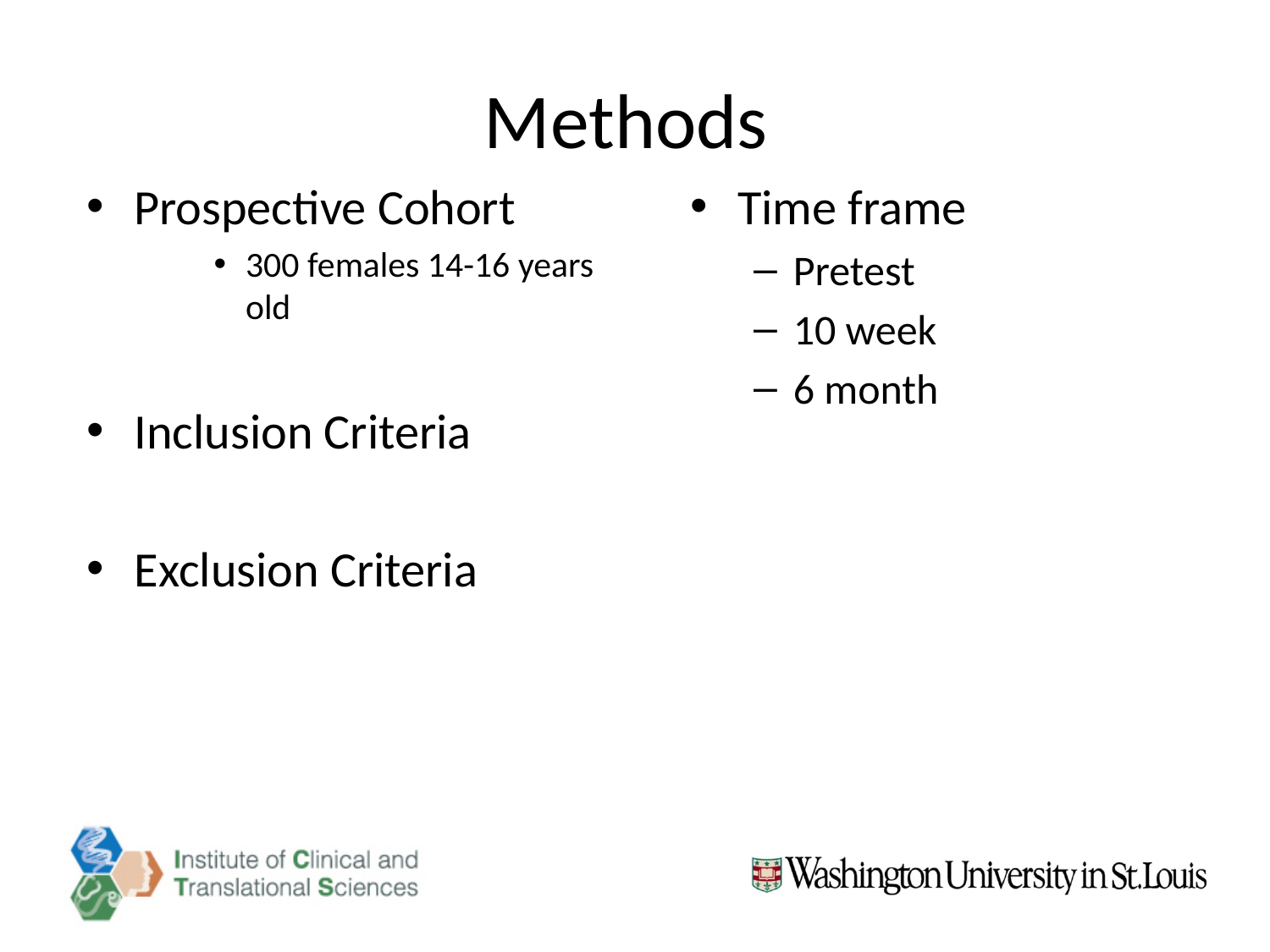

# Methods
Prospective Cohort
300 females 14-16 years old

Inclusion Criteria

Exclusion Criteria

Time frame
Pretest
10 week
6 month